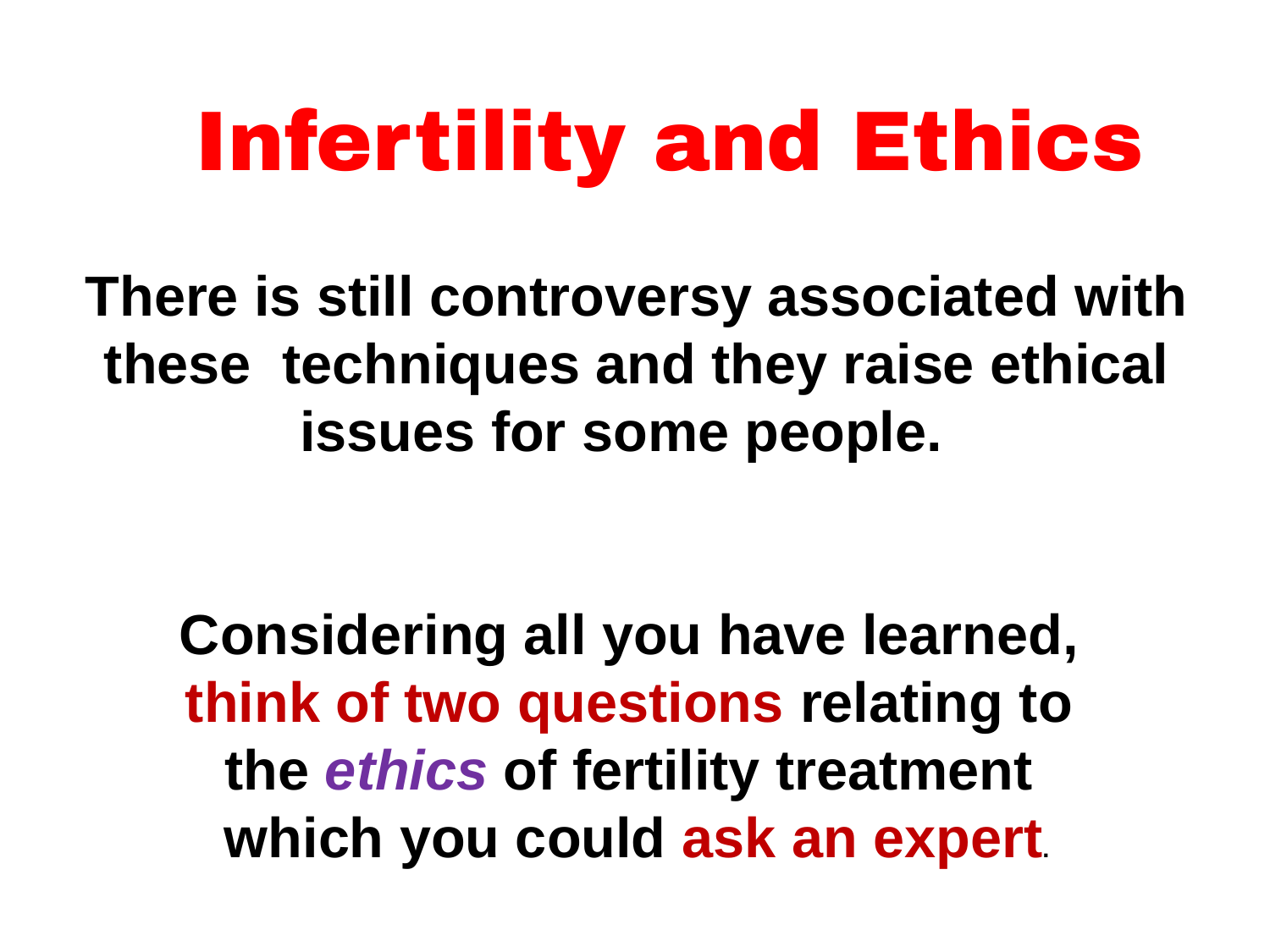

Infertility and Ethics
There is still controversy associated with these  techniques and they raise ethical issues for some people.

Considering all you have learned,
think of two questions relating to
the ethics of fertility treatment
which you could ask an expert.